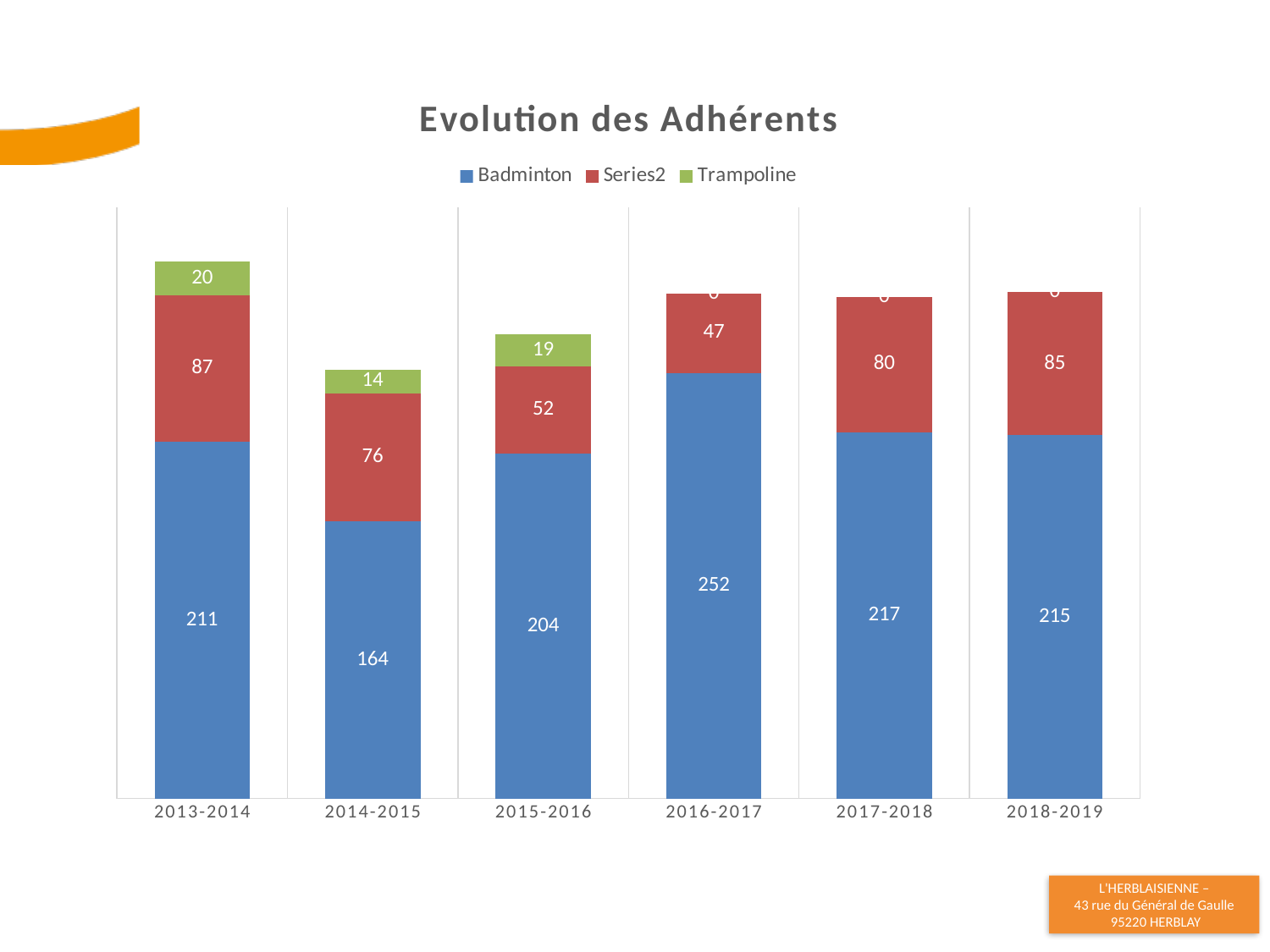

### Chart: Evolution des Adhérents

| Category | Badminton |  | Trampoline |
|---|---|---|---|
| 2013-2014 | 211.0 | 87.0 | 20.0 |
| 2014-2015 | 164.0 | 76.0 | 14.0 |
| 2015-2016 | 204.0 | 52.0 | 19.0 |
| 2016-2017 | 252.0 | 47.0 | 0.0 |
| 2017-2018 | 217.0 | 80.0 | 0.0 |
| 2018-2019 | 215.0 | 85.0 | 0.0 |
5
30/11/2018
Assemblée Générale Ordinaire - 16 11 2017